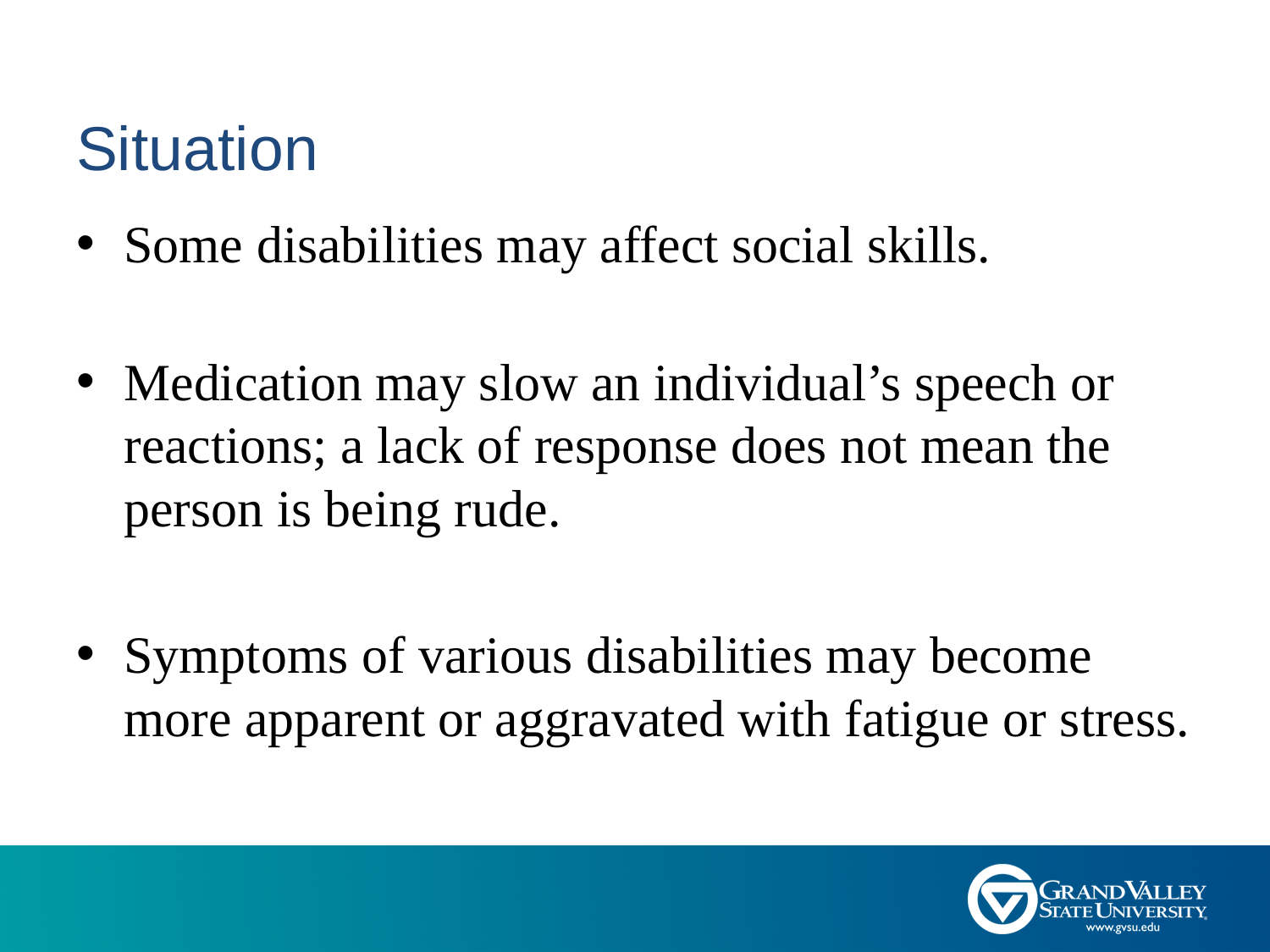

# Situation
Some disabilities may affect social skills.

Medication may slow an individual’s speech or reactions; a lack of response does not mean the person is being rude.

Symptoms of various disabilities may become more apparent or aggravated with fatigue or stress.